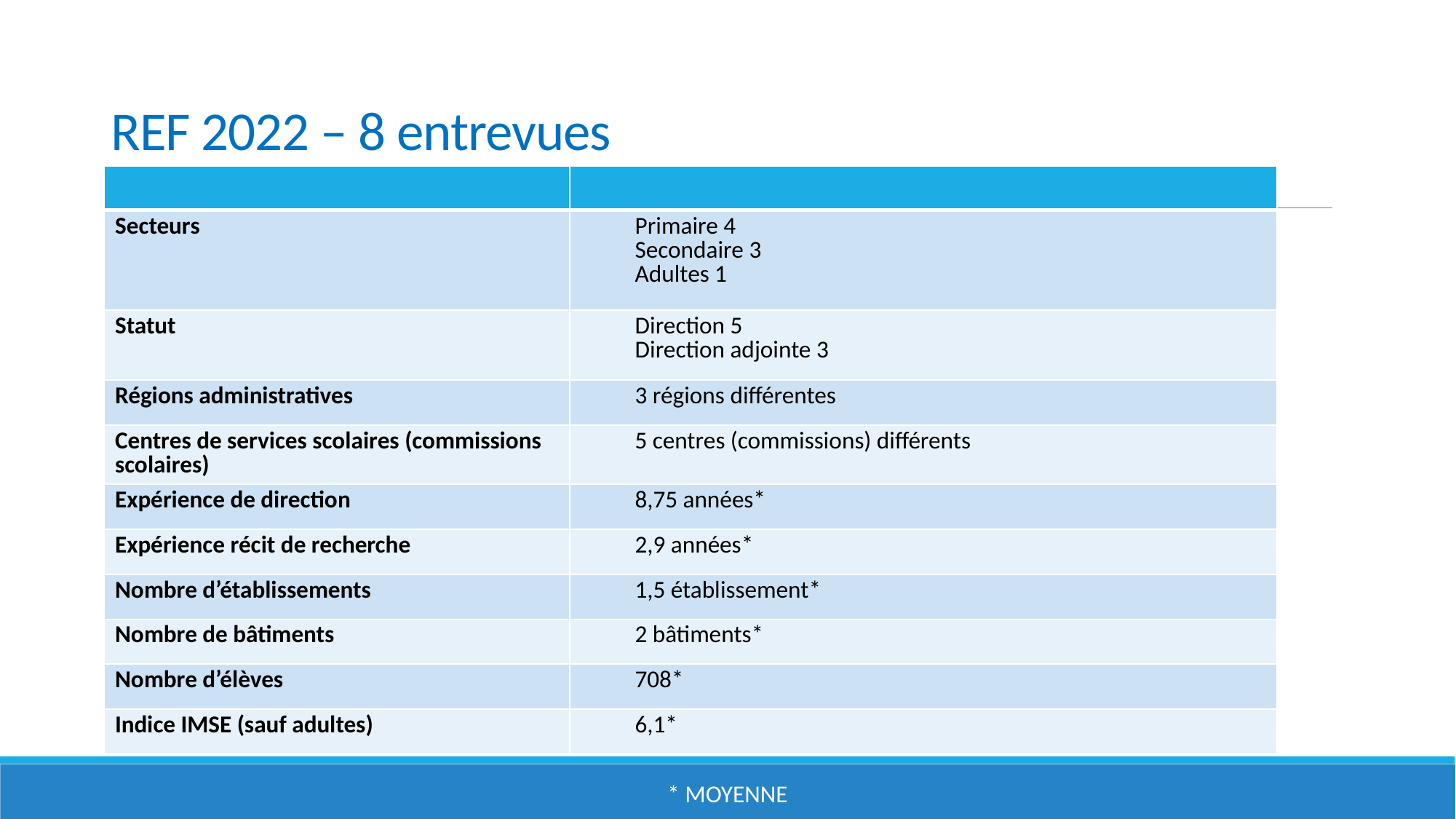

# REF 2022 – 8 entrevues
|  |  |
| --- | --- |
| Secteurs | Primaire 4 Secondaire 3 Adultes 1 |
| Statut | Direction 5 Direction adjointe 3 |
| Régions administratives | 3 régions différentes |
| Centres de services scolaires (commissions scolaires) | 5 centres (commissions) différents |
| Expérience de direction | 8,75 années\* |
| Expérience récit de recherche | 2,9 années\* |
| Nombre d’établissements | 1,5 établissement\* |
| Nombre de bâtiments | 2 bâtiments\* |
| Nombre d’élèves | 708\* |
| Indice IMSE (sauf adultes) | 6,1\* |
* Moyenne